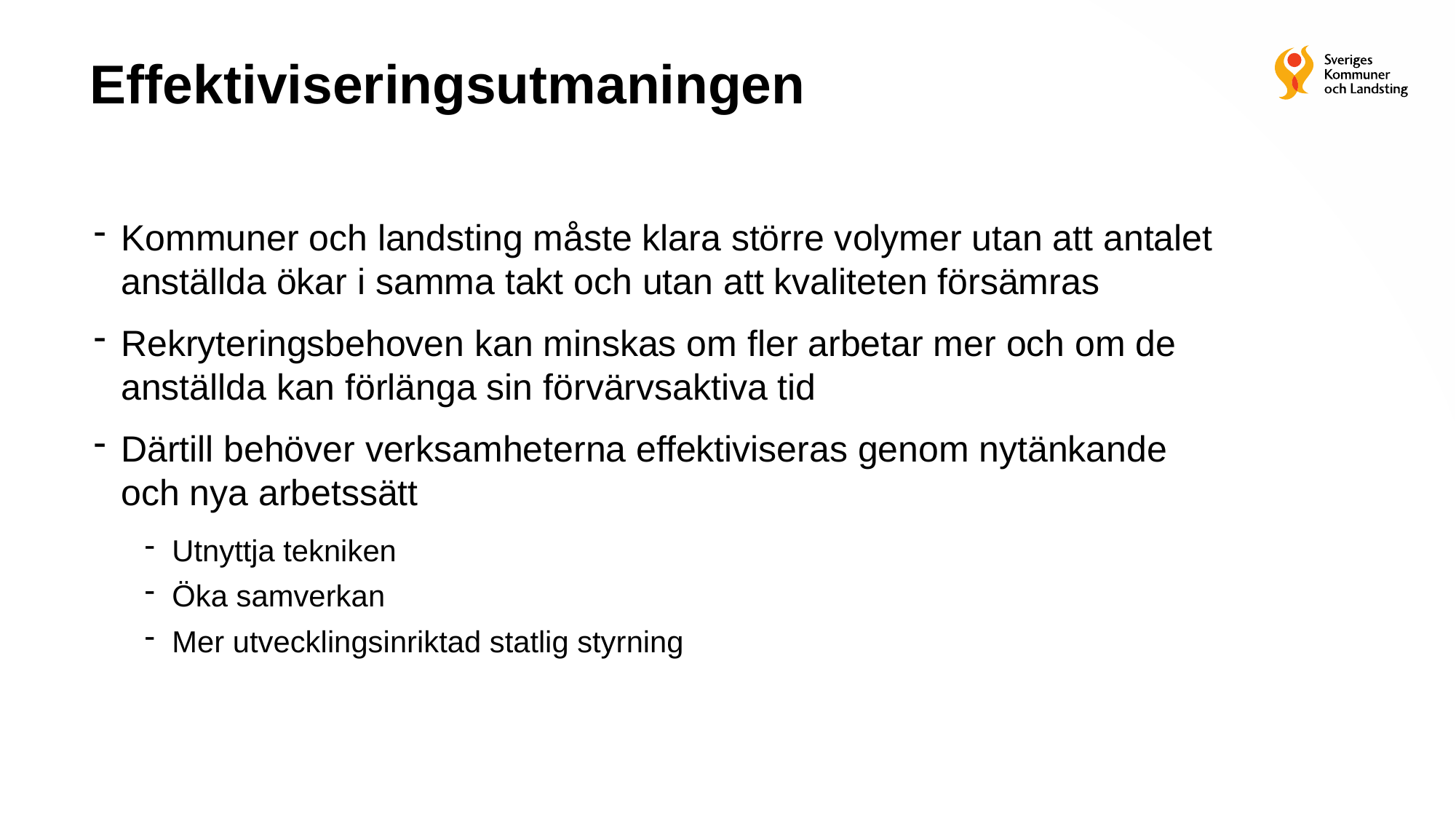

# Effektiviseringsutmaningen
Kommuner och landsting måste klara större volymer utan att antalet anställda ökar i samma takt och utan att kvaliteten försämras
Rekryteringsbehoven kan minskas om fler arbetar mer och om de anställda kan förlänga sin förvärvsaktiva tid
Därtill behöver verksamheterna effektiviseras genom nytänkande och nya arbetssätt
Utnyttja tekniken
Öka samverkan
Mer utvecklingsinriktad statlig styrning